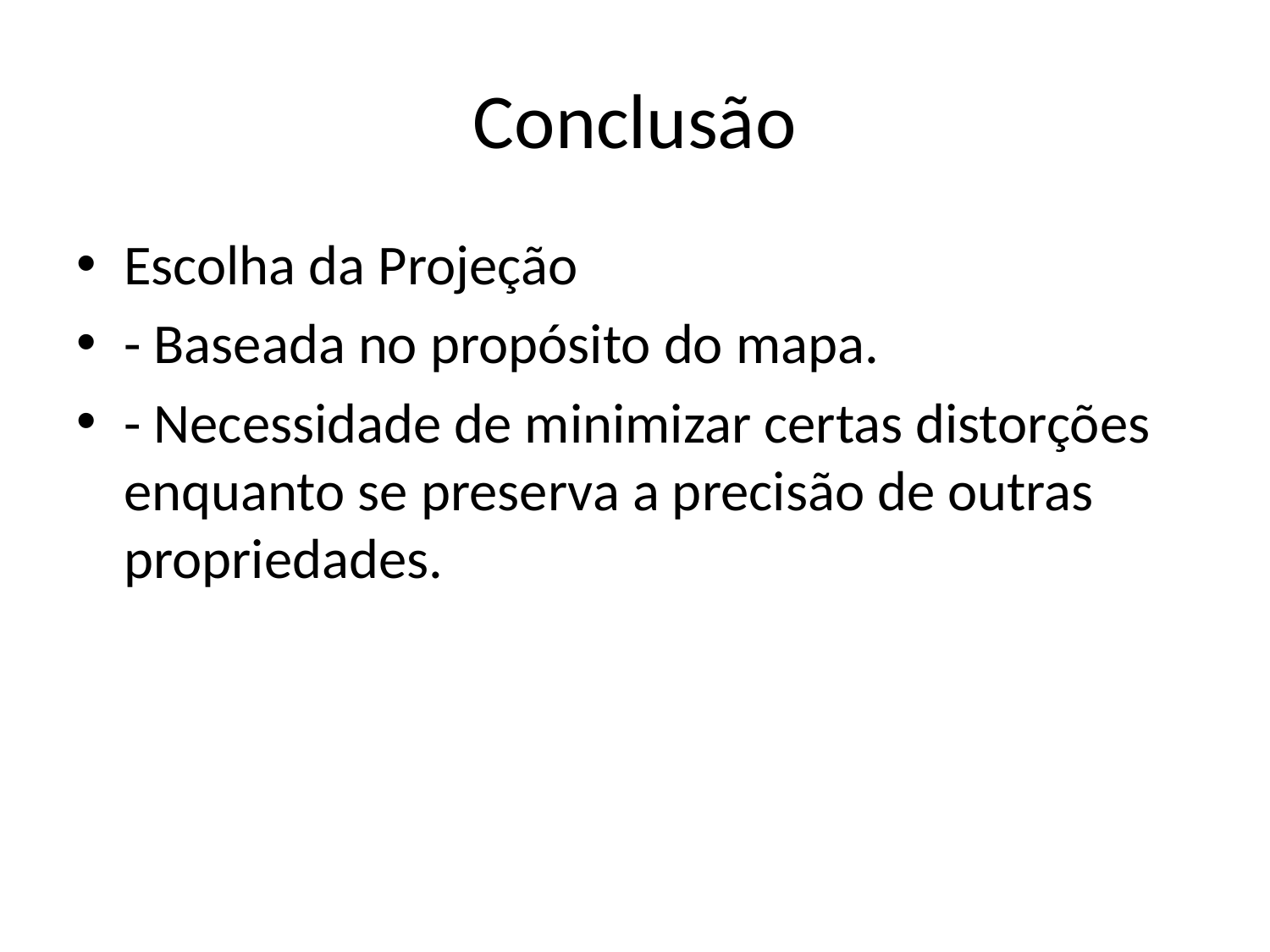

# Conclusão
Escolha da Projeção
- Baseada no propósito do mapa.
- Necessidade de minimizar certas distorções enquanto se preserva a precisão de outras propriedades.